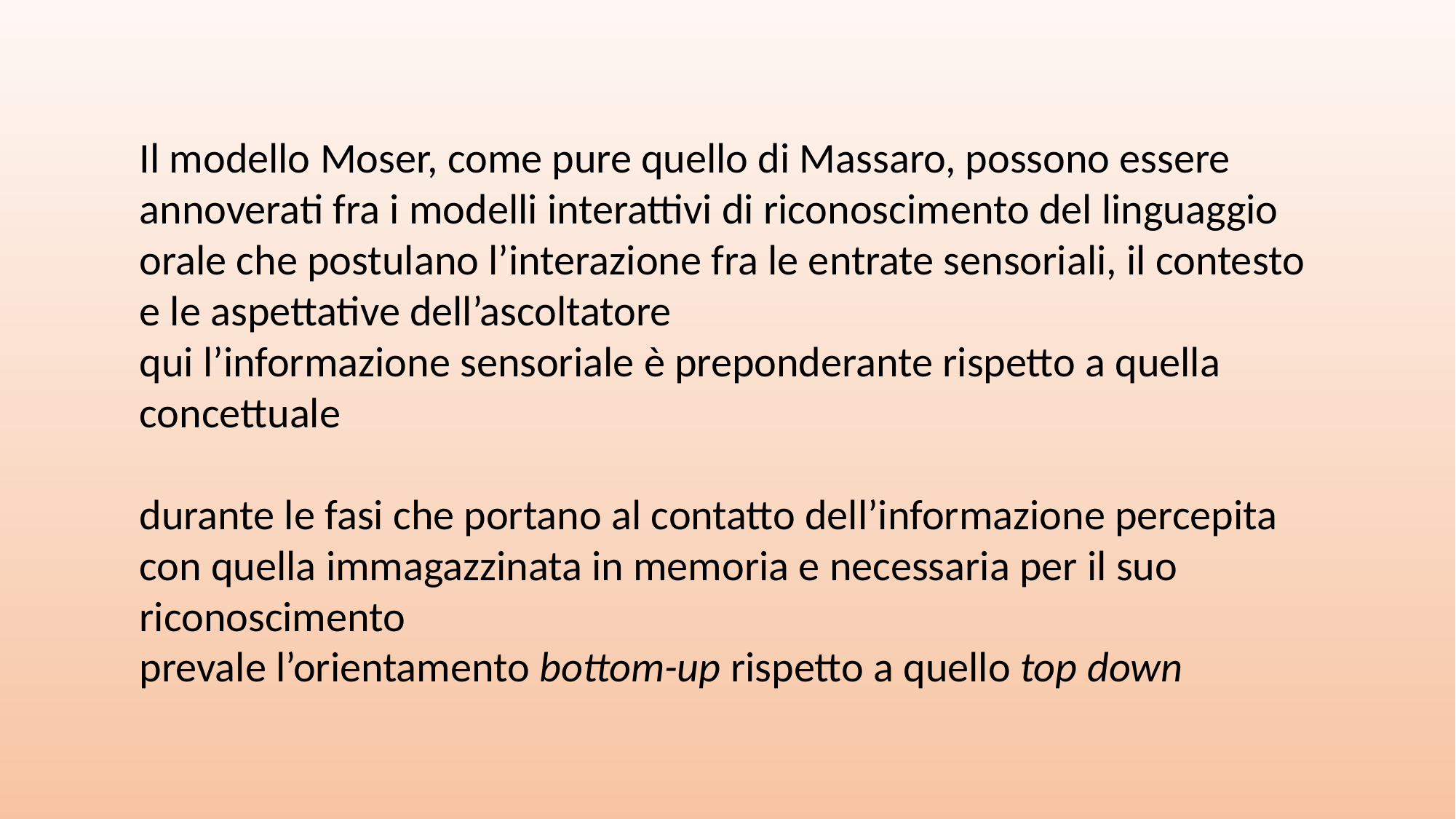

Il modello Moser, come pure quello di Massaro, possono essere annoverati fra i modelli interattivi di riconoscimento del linguaggio orale che postulano l’interazione fra le entrate sensoriali, il contesto e le aspettative dell’ascoltatore
qui l’informazione sensoriale è preponderante rispetto a quella concettuale

durante le fasi che portano al contatto dell’informazione percepita con quella immagazzinata in memoria e necessaria per il suo riconoscimento
prevale l’orientamento bottom-up rispetto a quello top down